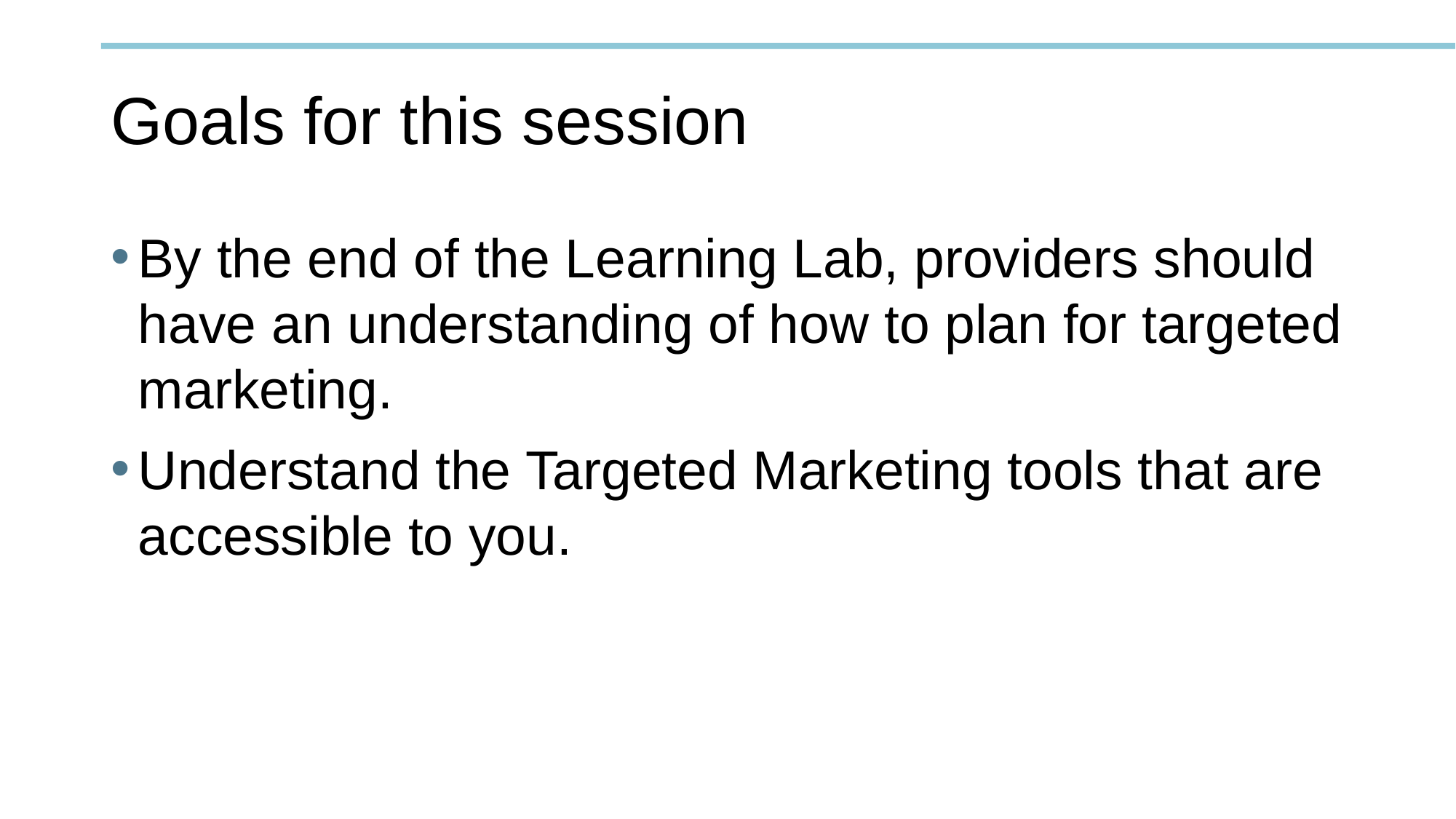

# Goals for this session
By the end of the Learning Lab, providers should have an understanding of how to plan for targeted marketing.
Understand the Targeted Marketing tools that are accessible to you.